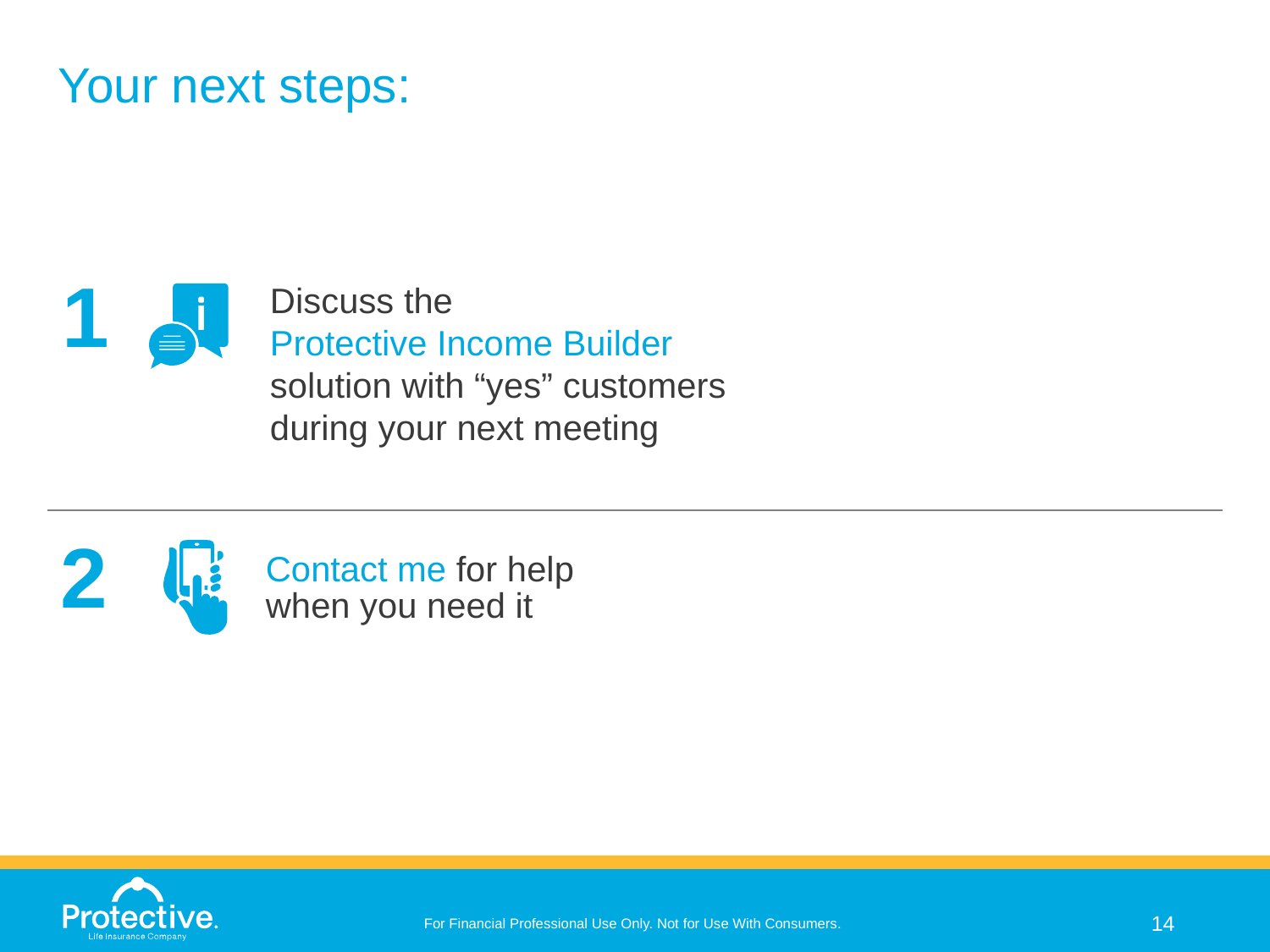

Your next steps:
1

Discuss the                           Protective Income Builder solution with “yes” customers during your next meeting
2

Contact me for help when you need it